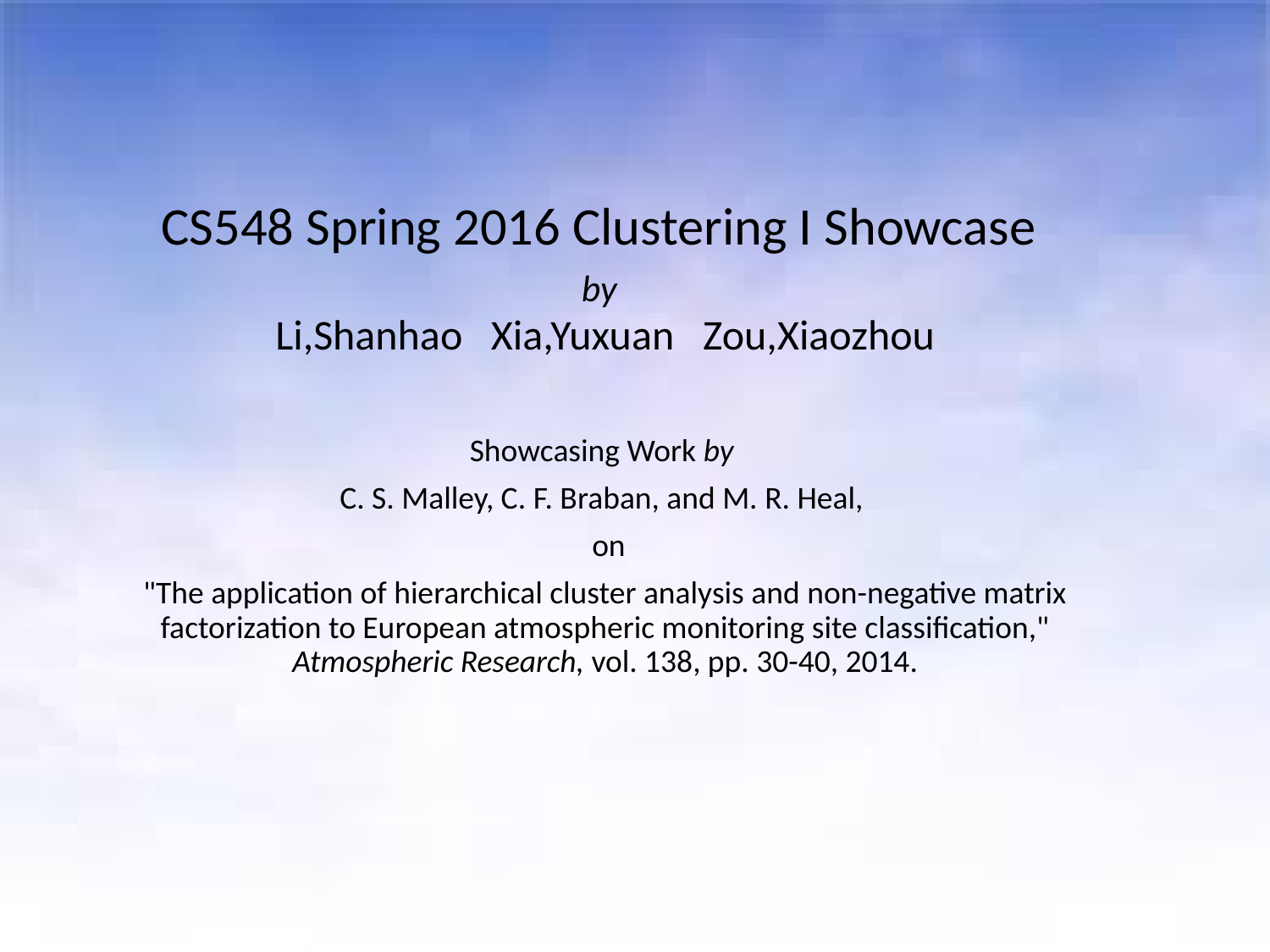

# CS548 Spring 2016 Clustering I Showcase by Li,Shanhao   Xia,Yuxuan   Zou,Xiaozhou
Showcasing Work by
C. S. Malley, C. F. Braban, and M. R. Heal,
 on
"The application of hierarchical cluster analysis and non-negative matrix factorization to European atmospheric monitoring site classification," Atmospheric Research, vol. 138, pp. 30-40, 2014.